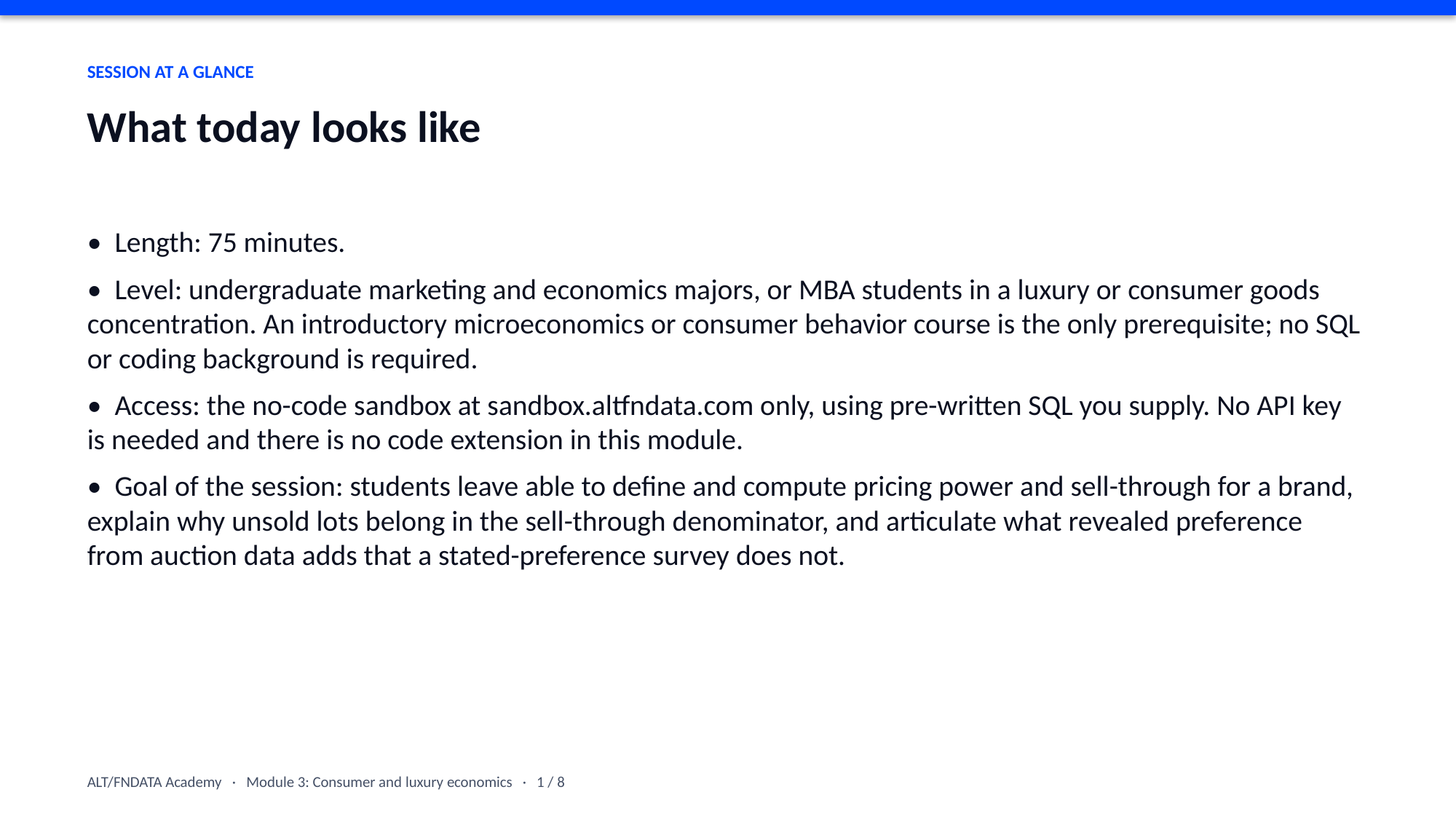

SESSION AT A GLANCE
What today looks like
•  Length: 75 minutes.
•  Level: undergraduate marketing and economics majors, or MBA students in a luxury or consumer goods concentration. An introductory microeconomics or consumer behavior course is the only prerequisite; no SQL or coding background is required.
•  Access: the no-code sandbox at sandbox.altfndata.com only, using pre-written SQL you supply. No API key is needed and there is no code extension in this module.
•  Goal of the session: students leave able to define and compute pricing power and sell-through for a brand, explain why unsold lots belong in the sell-through denominator, and articulate what revealed preference from auction data adds that a stated-preference survey does not.
ALT/FNDATA Academy   ·   Module 3: Consumer and luxury economics   ·   1 / 8